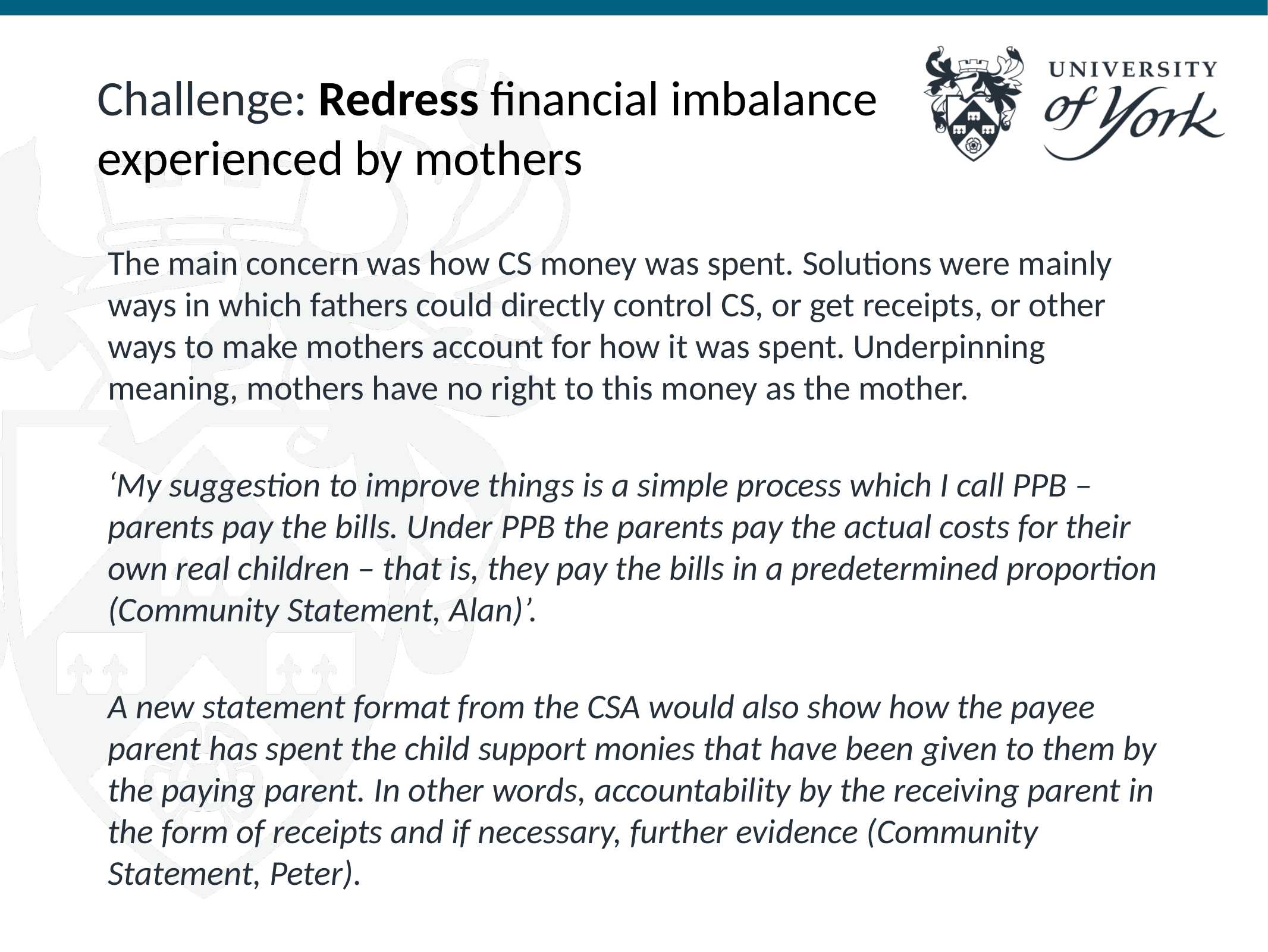

# Challenge: Redress financial imbalance experienced by mothers
The main concern was how CS money was spent. Solutions were mainly ways in which fathers could directly control CS, or get receipts, or other ways to make mothers account for how it was spent. Underpinning meaning, mothers have no right to this money as the mother.

‘My suggestion to improve things is a simple process which I call PPB – parents pay the bills. Under PPB the parents pay the actual costs for their own real children – that is, they pay the bills in a predetermined proportion (Community Statement, Alan)’.

A new statement format from the CSA would also show how the payee parent has spent the child support monies that have been given to them by the paying parent. In other words, accountability by the receiving parent in the form of receipts and if necessary, further evidence (Community Statement, Peter).